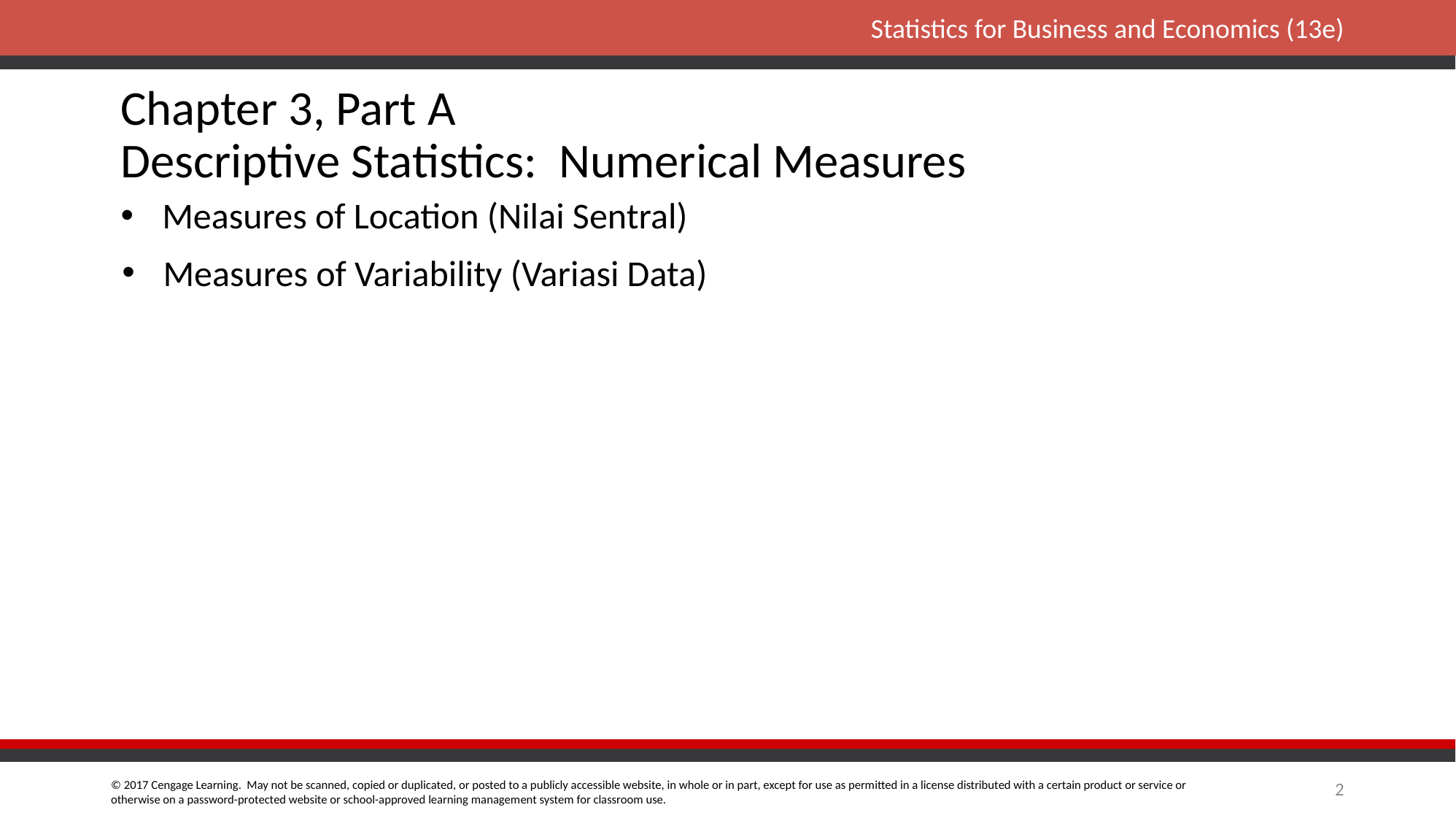

# Chapter 3, Part A Descriptive Statistics:  Numerical Measures
Measures of Location (Nilai Sentral)
Measures of Variability (Variasi Data)
2